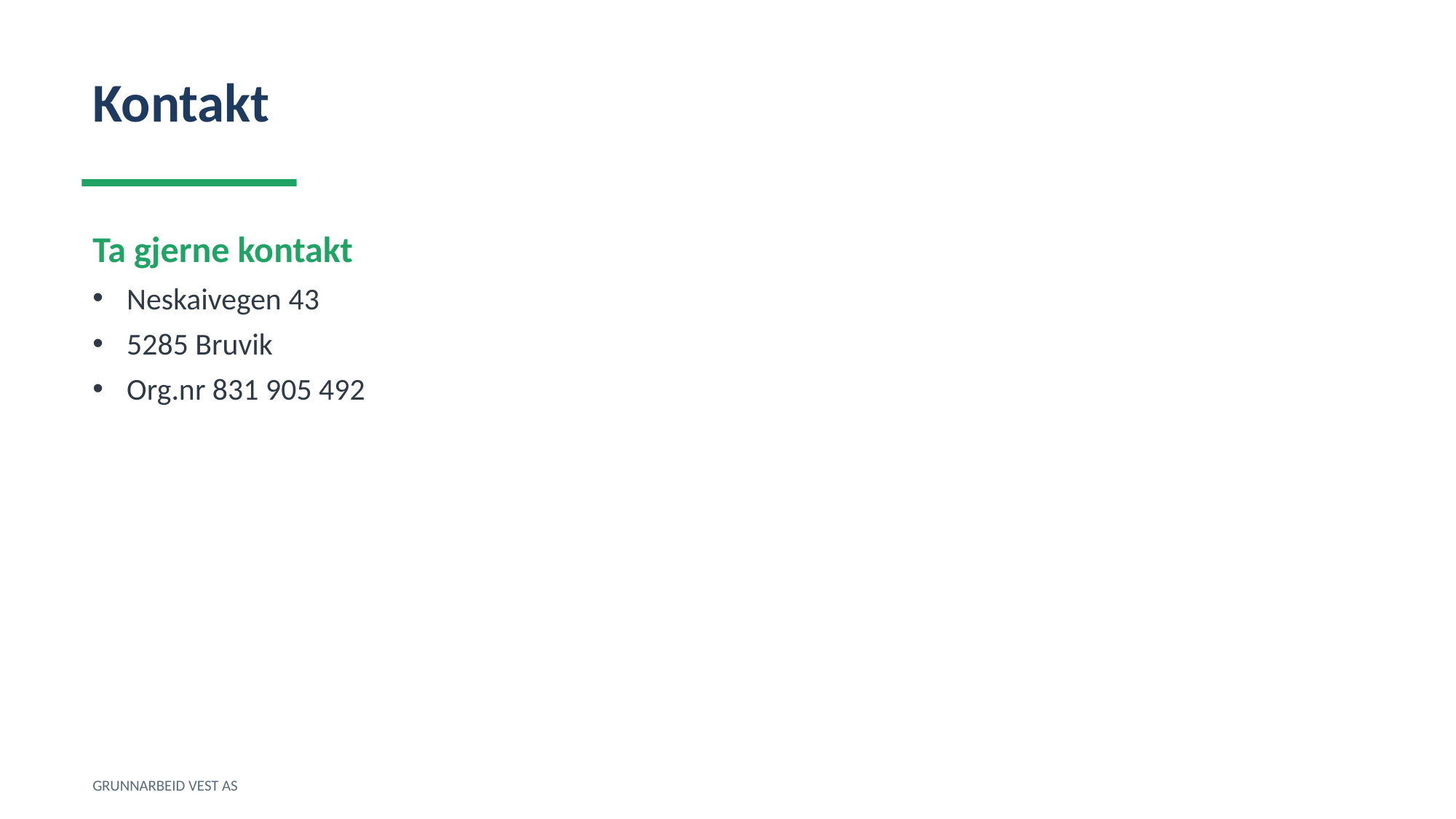

Kontakt

Ta gjerne kontakt
Neskaivegen 43
5285 Bruvik
Org.nr 831 905 492
GRUNNARBEID VEST AS